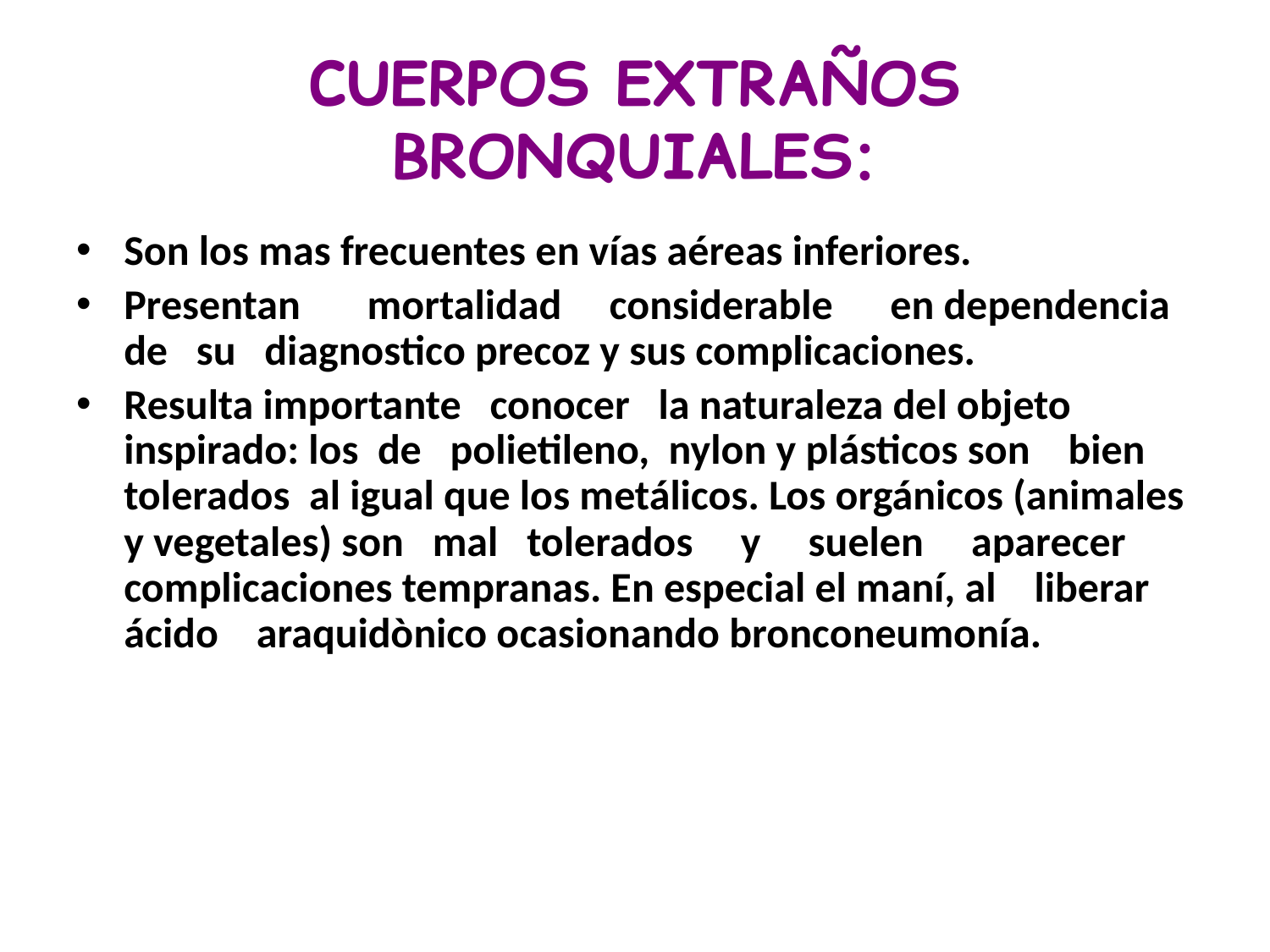

# CUERPOS EXTRAÑOS BRONQUIALES:
Son los mas frecuentes en vías aéreas inferiores.
Presentan       mortalidad     considerable      en dependencia   de   su   diagnostico precoz y sus complicaciones.
Resulta importante   conocer   la naturaleza del objeto   inspirado: los  de   polietileno,  nylon y plásticos son    bien   tolerados  al igual que los metálicos. Los orgánicos (animales y vegetales) son   mal   tolerados     y     suelen     aparecer complicaciones tempranas. En especial el maní, al    liberar    ácido    araquidònico ocasionando bronconeumonía.